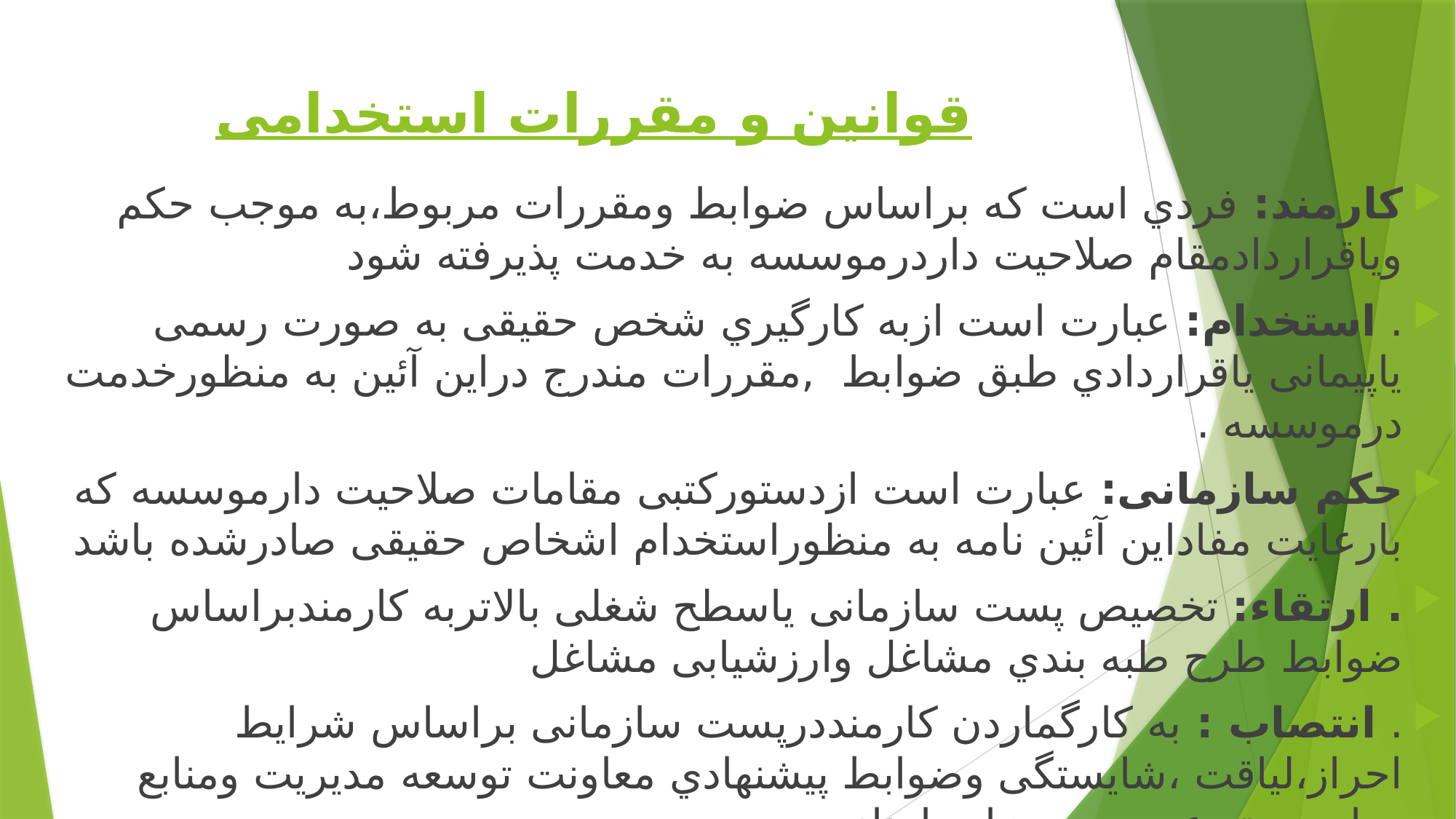

# قوانین و مقررات استخدامی
کارمند: فردي است که براساس ضوابط ومقررات مربوط،به موجب حکم ویاقراردادمقام صلاحیت داردرموسسه به خدمت پذیرفته شود
. استخدام: عبارت است ازبه کارگیري شخص حقیقی به صورت رسمی یاپیمانی یاقراردادي طبق ضوابط  ,مقررات مندرج دراین آئین به منظورخدمت درموسسه .
حکم سازمانی: عبارت است ازدستورکتبی مقامات صلاحیت دارموسسه که بارعایت مفاداین آئین نامه به منظوراستخدام اشخاص حقیقی صادرشده باشد
. ارتقاء: تخصیص پست سازمانی یاسطح شغلی بالاتربه کارمندبراساس ضوابط طرح طبه بندي مشاغل وارزشیابی مشاغل
. انتصاب : به کارگماردن کارمنددرپست سازمانی براساس شرایط احراز،لیاقت ،شایستگی وضوابط پیشنهادي معاونت توسعه مدیریت ومنابع وزارت متبوع مصوب هیات امناء.